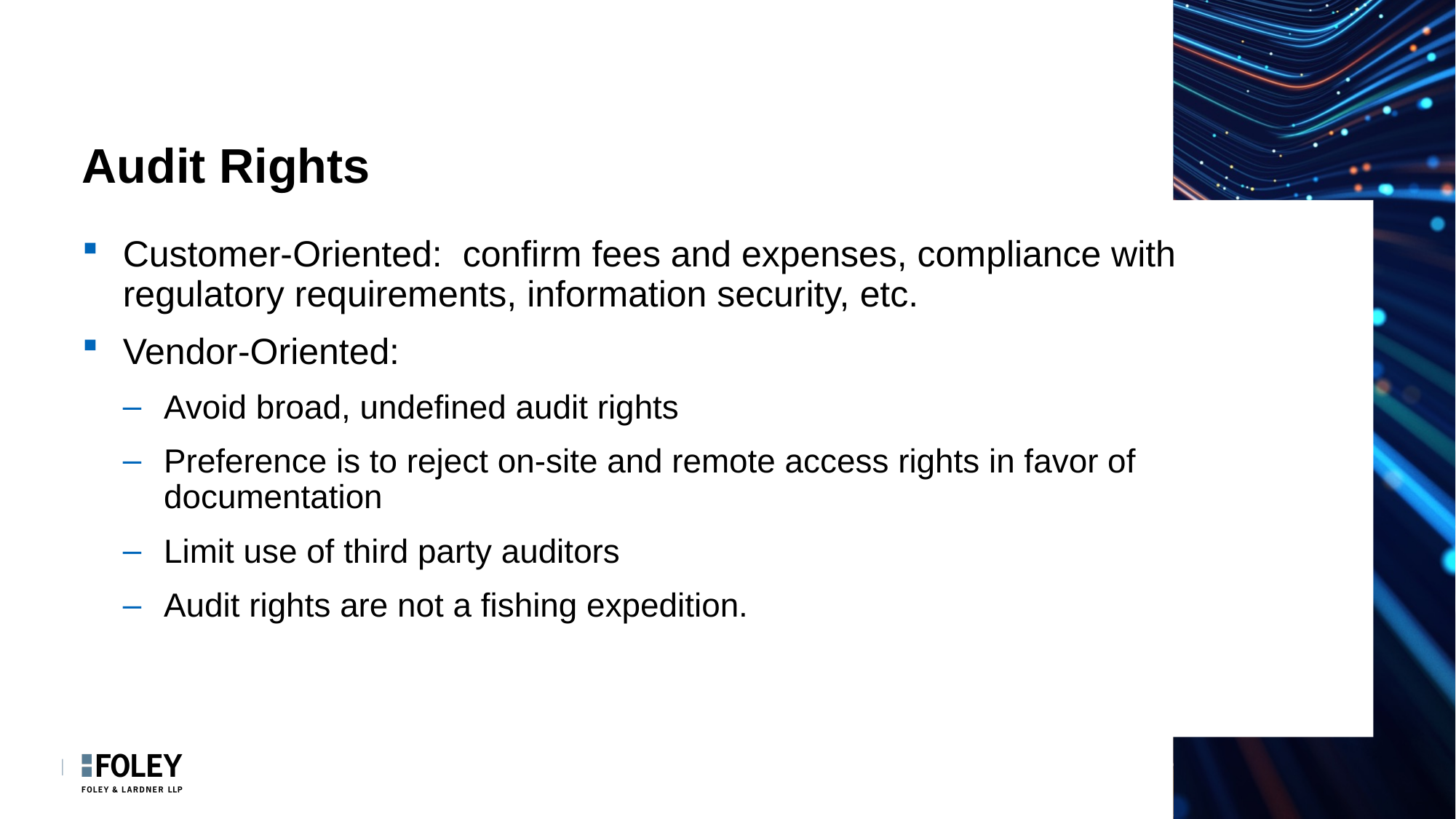

# Audit Rights
Customer-Oriented:  confirm fees and expenses, compliance with regulatory requirements, information security, etc.
Vendor-Oriented:
Avoid broad, undefined audit rights
Preference is to reject on-site and remote access rights in favor of documentation
Limit use of third party auditors
Audit rights are not a fishing expedition.